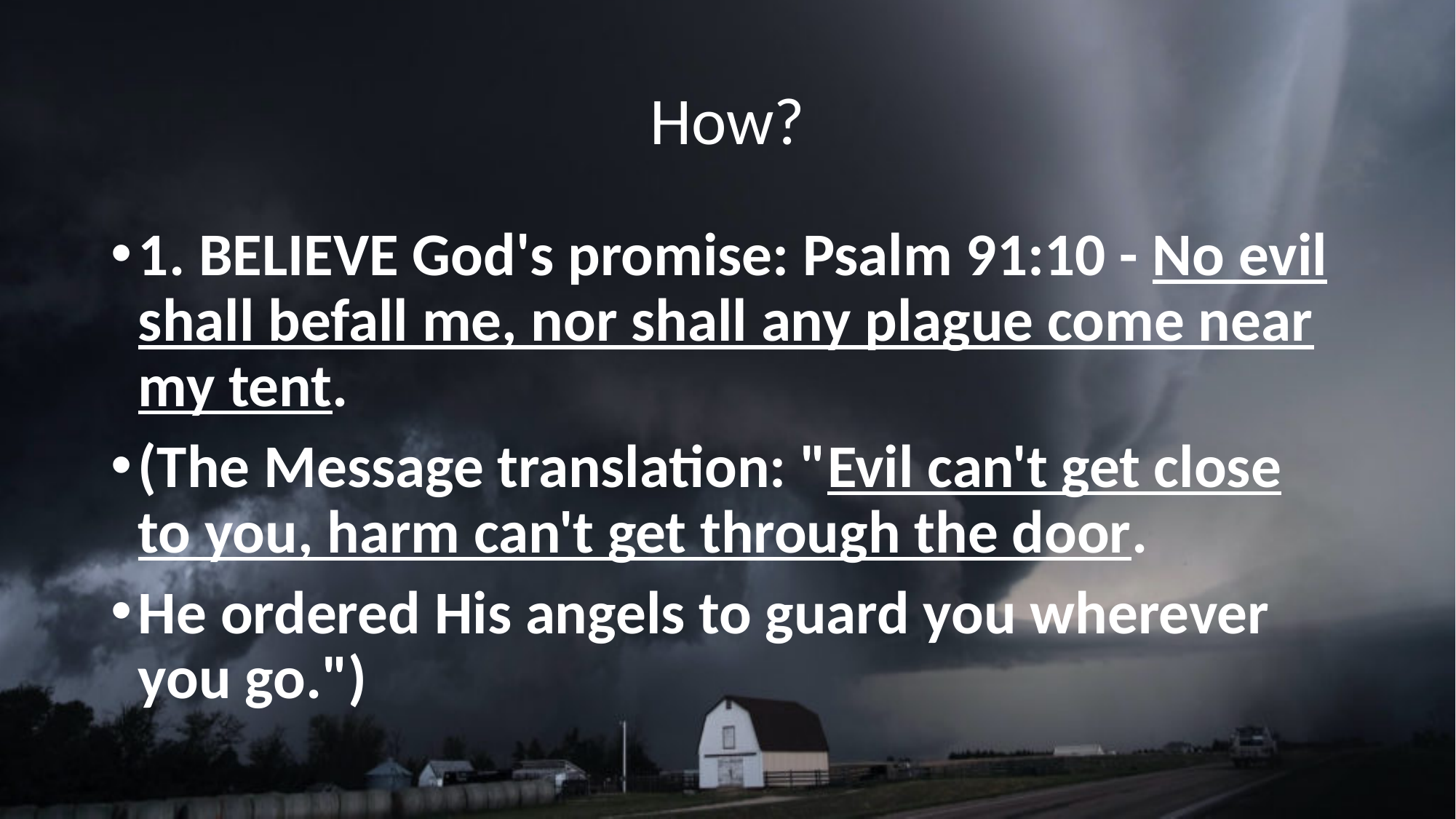

# How?
1. BELIEVE God's promise: Psalm 91:10 - No evil shall befall me, nor shall any plague come near my tent.
(The Message translation: "Evil can't get close to you, harm can't get through the door.
He ordered His angels to guard you wherever you go.")